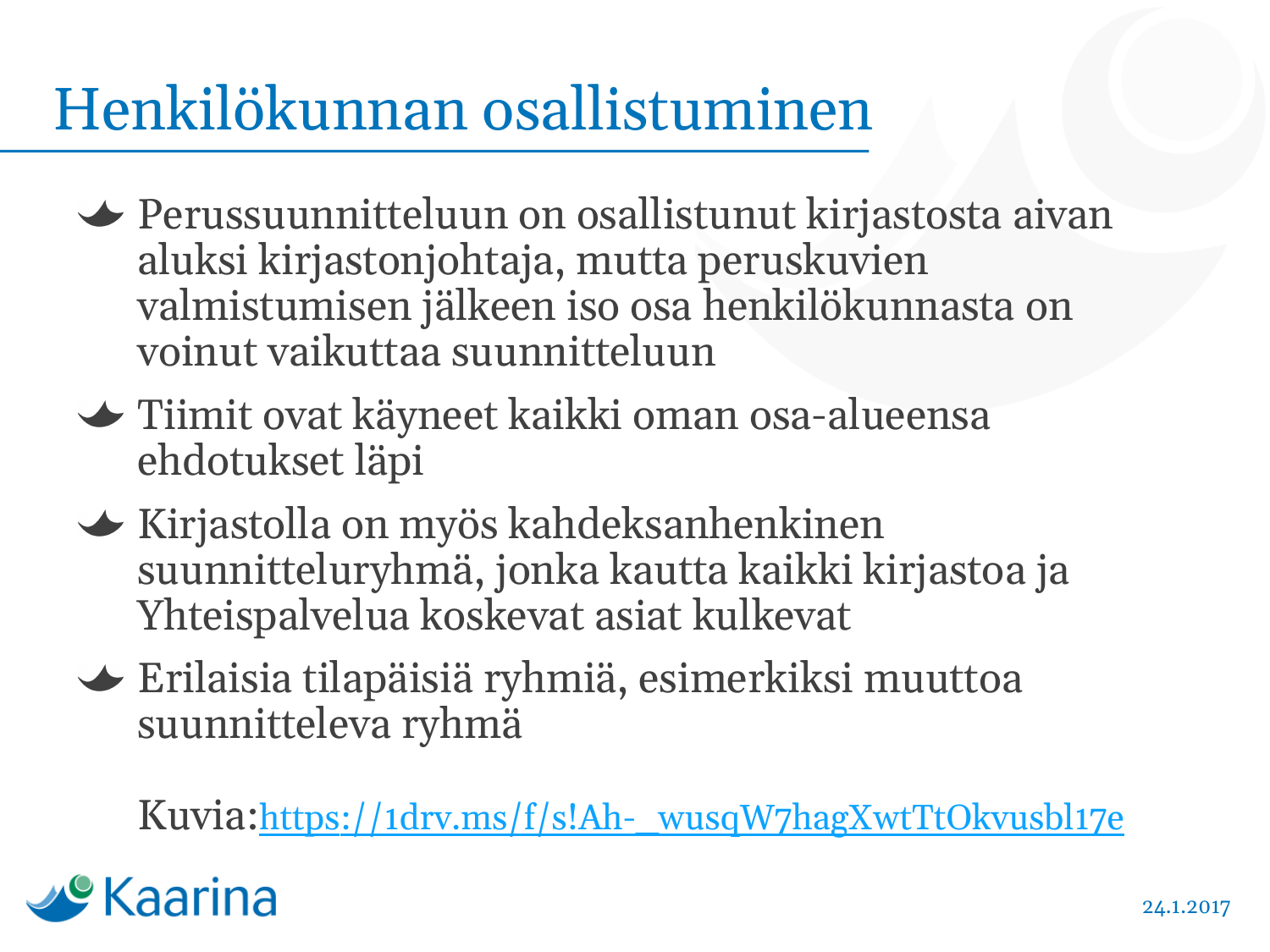

# Henkilökunnan osallistuminen
Perussuunnitteluun on osallistunut kirjastosta aivan aluksi kirjastonjohtaja, mutta peruskuvien valmistumisen jälkeen iso osa henkilökunnasta on voinut vaikuttaa suunnitteluun
Tiimit ovat käyneet kaikki oman osa-alueensa ehdotukset läpi
Kirjastolla on myös kahdeksanhenkinen suunnitteluryhmä, jonka kautta kaikki kirjastoa ja Yhteispalvelua koskevat asiat kulkevat
Erilaisia tilapäisiä ryhmiä, esimerkiksi muuttoa suunnitteleva ryhmä
Kuvia:https://1drv.ms/f/s!Ah-_wusqW7hagXwtTtOkvusbl17e

24.1.2017